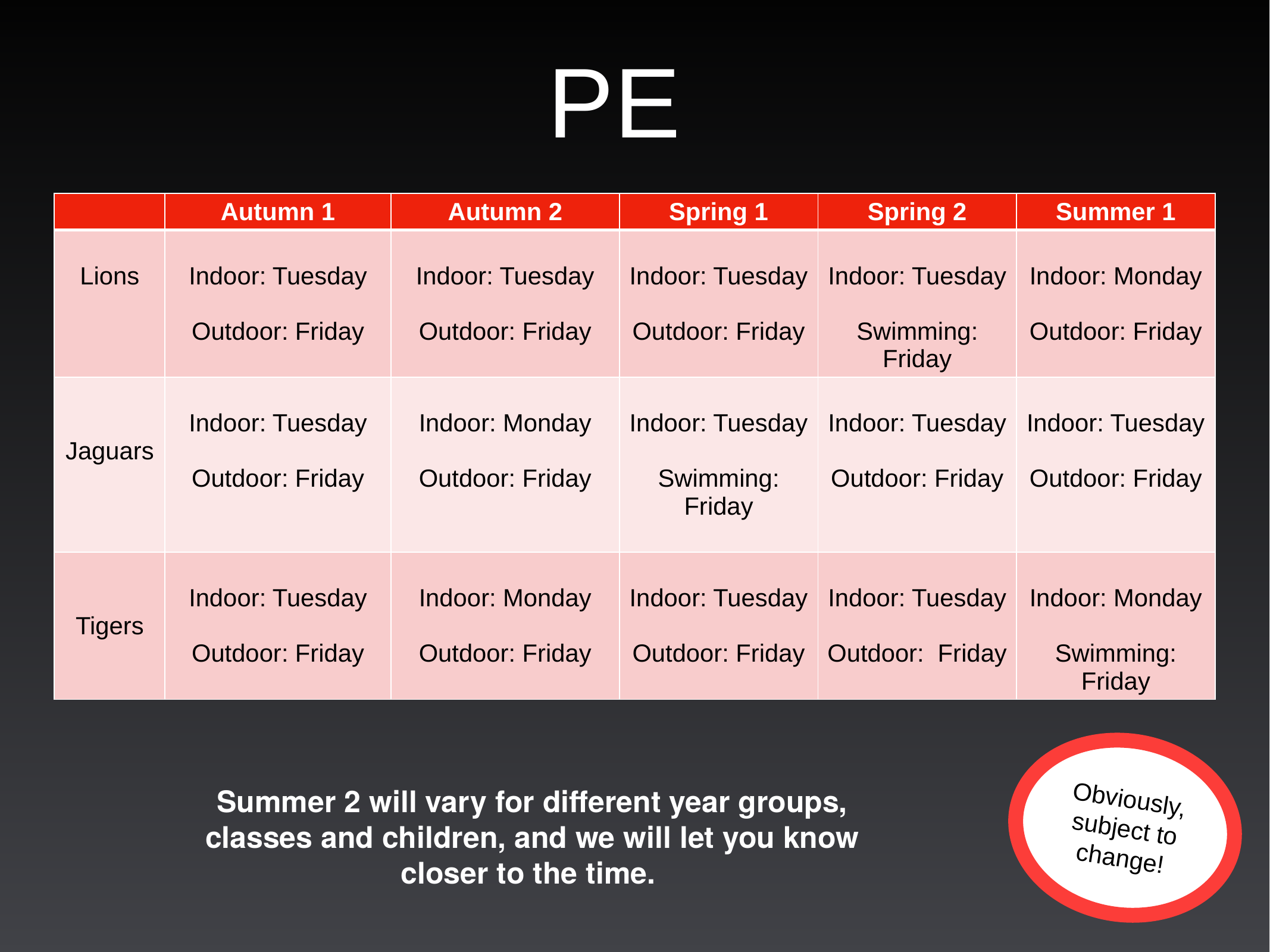

# PE
|  | Autumn 1 | Autumn 2 | Spring 1 | Spring 2 | Summer 1 |
| --- | --- | --- | --- | --- | --- |
| Lions | Indoor: Tuesday Outdoor: Friday | Indoor: Tuesday Outdoor: Friday | Indoor: Tuesday Outdoor: Friday | Indoor: Tuesday Swimming: Friday | Indoor: Monday Outdoor: Friday |
| Jaguars | Indoor: Tuesday Outdoor: Friday | Indoor: Monday Outdoor: Friday | Indoor: Tuesday Swimming: Friday | Indoor: Tuesday Outdoor: Friday | Indoor: Tuesday Outdoor: Friday |
| Tigers | Indoor: Tuesday Outdoor: Friday | Indoor: Monday Outdoor: Friday | Indoor: Tuesday Outdoor: Friday | Indoor: Tuesday Outdoor: Friday | Indoor: Monday Swimming: Friday |
Obviously, subject to change!
Summer 2 will vary for different year groups, classes and children, and we will let you know closer to the time.